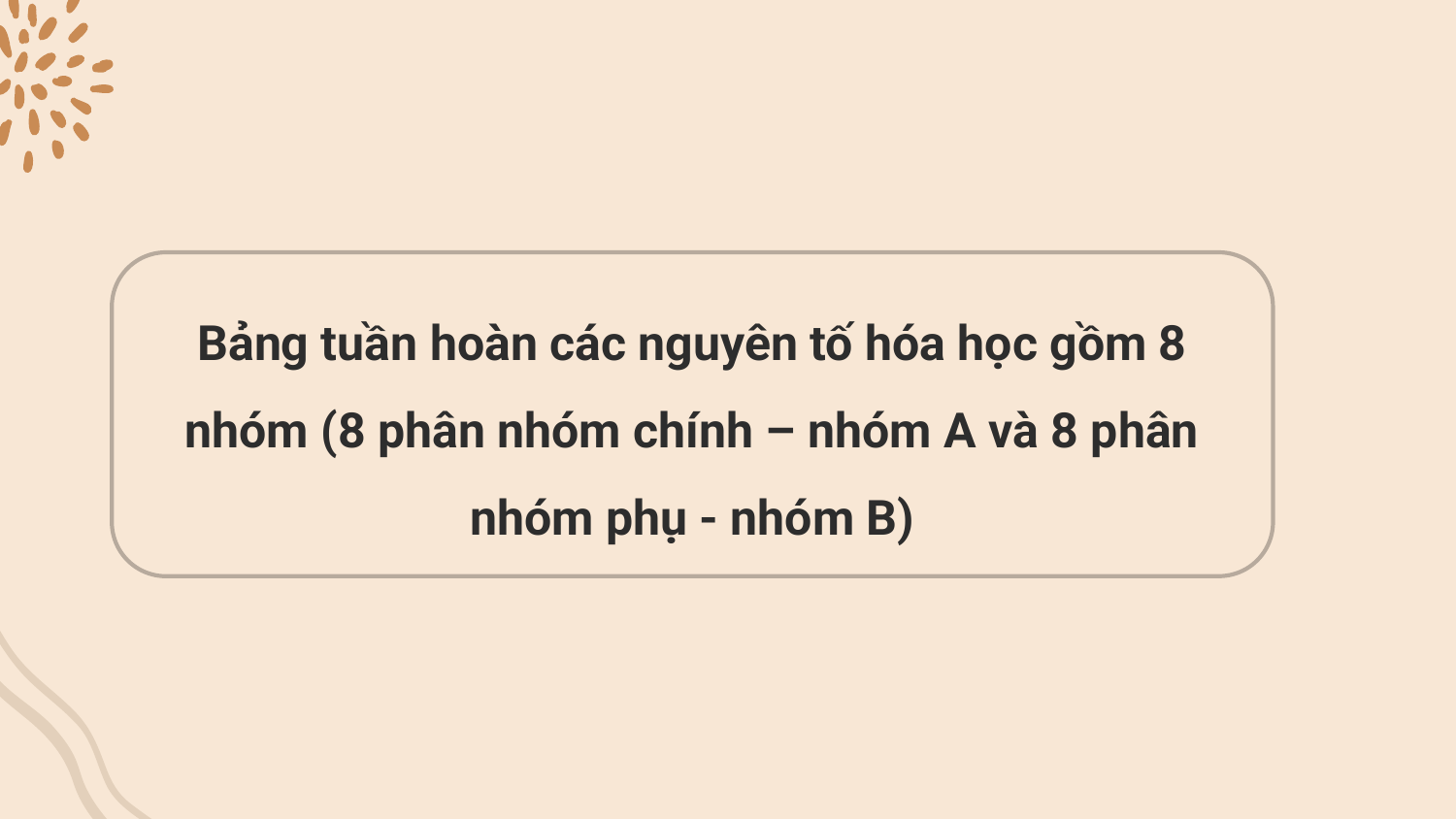

Bảng tuần hoàn các nguyên tố hóa học gồm 8 nhóm (8 phân nhóm chính – nhóm A và 8 phân nhóm phụ - nhóm B)